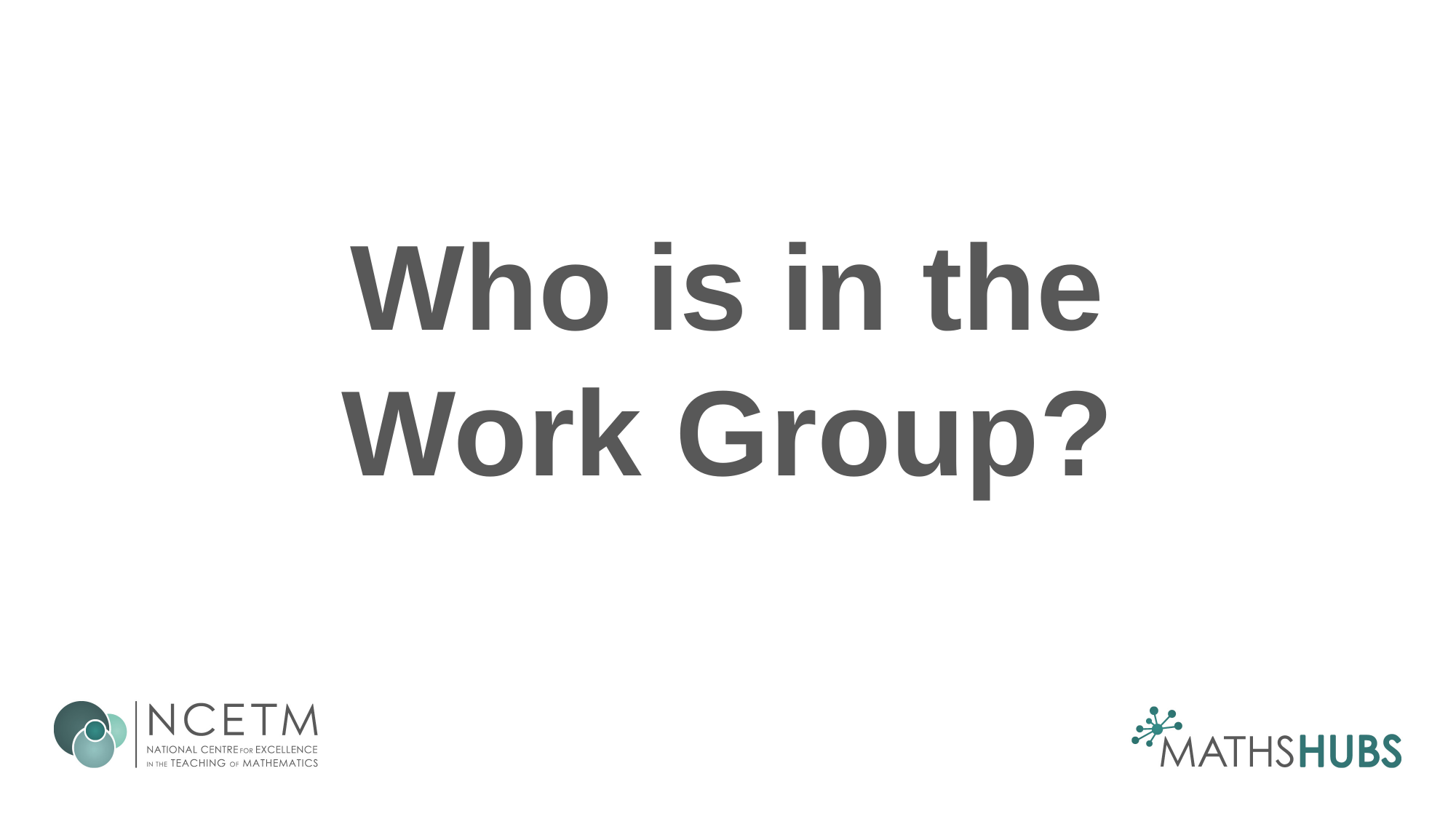

# Who is in the Work Group?